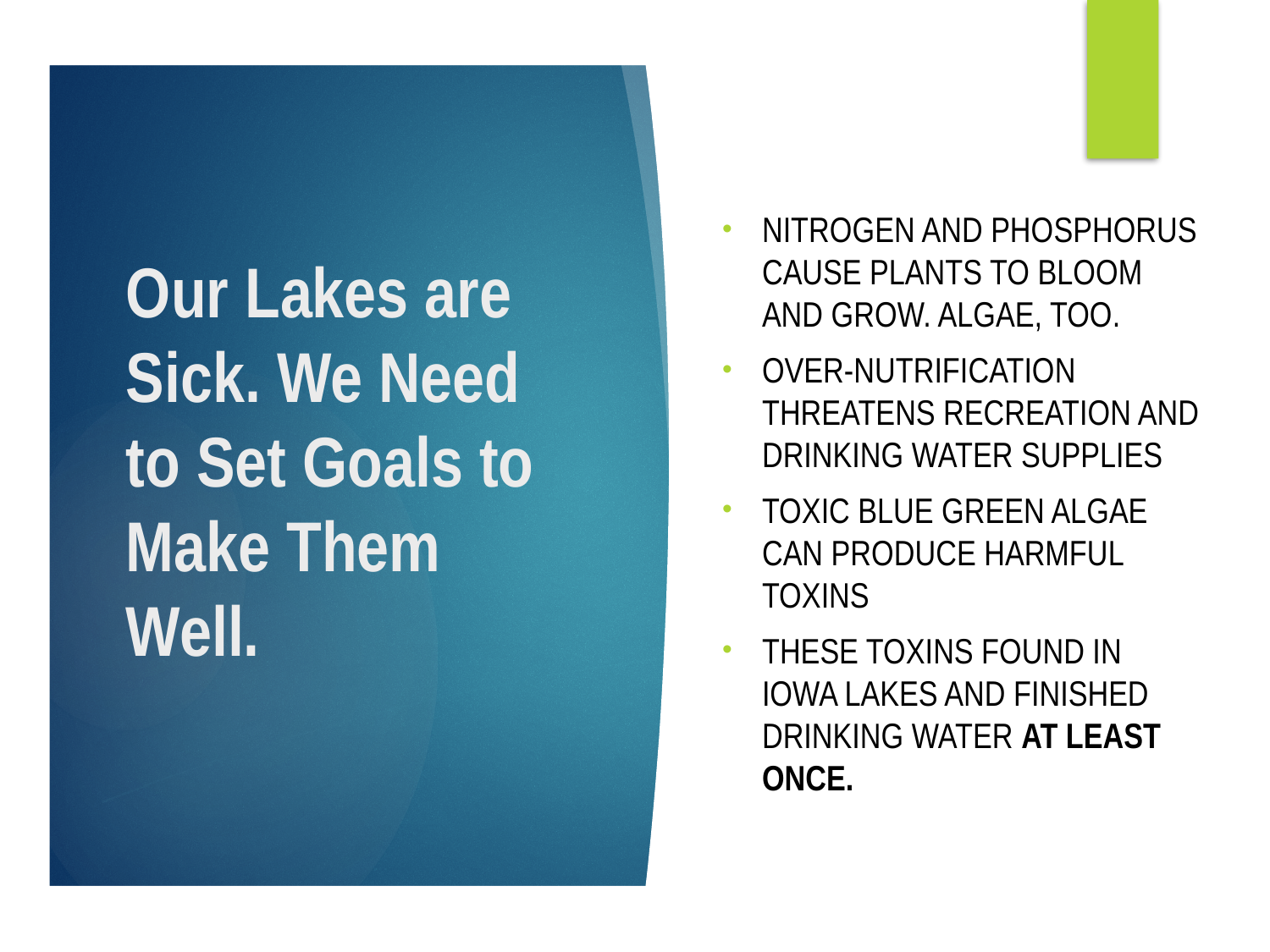

Nitrogen and phosphorus cause plants to bloom and grow. Algae, too.
Over-nutrification threatens RECREATION and DRINKING WATER SUPPLIES
Toxic blue green algae can produce harmful toxins
These toxins found in Iowa lakes and finished drinking water at least once.

# Our Lakes are Sick. We Need to Set Goals to Make Them Well.